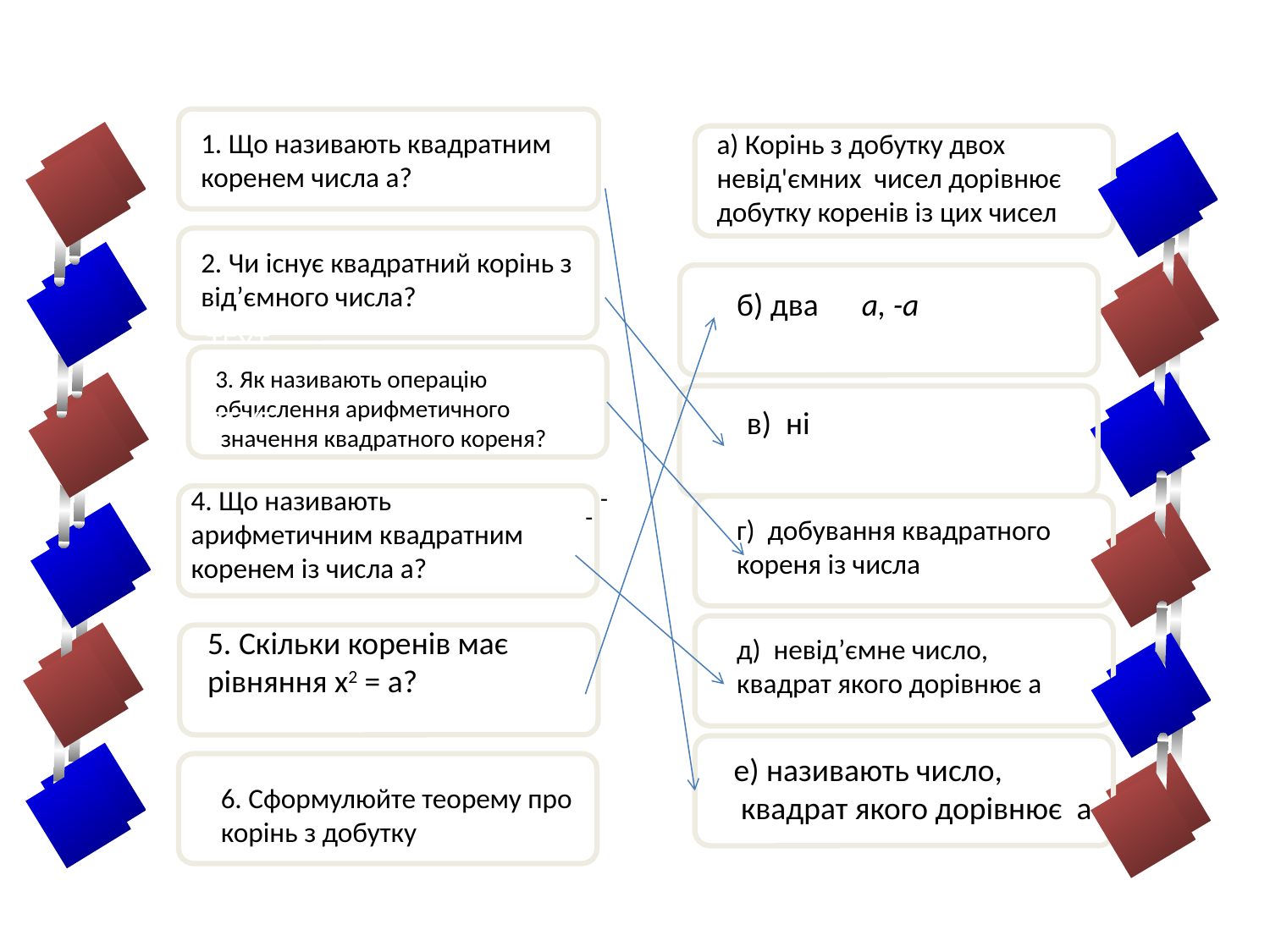

1. Що називають квадратним коренем числа а?
а) Корінь з добутку двох невід'ємних  чисел дорівнює добутку коренів із цих чисел

2. Чи існує квадратний корінь з від’ємного числа?

б) два      а, -а
TEXT
TEXT
TEXT
TEXT

3. Як називають операцію
обчислення арифметичного
 значення квадратного кореня?
TEXT

TEXT
в)  ні
4. Що називають арифметичним квадратним коренем із числа а?
 -

 -

г)  добування квадратного кореня із числа

5. Скільки коренів має рівняння х2 = а?
д)  невід’ємне число,
квадрат якого дорівнює а

е) називають число,
 квадрат якого дорівнює  а

6. Сформулюйте теорему про корінь з добутку